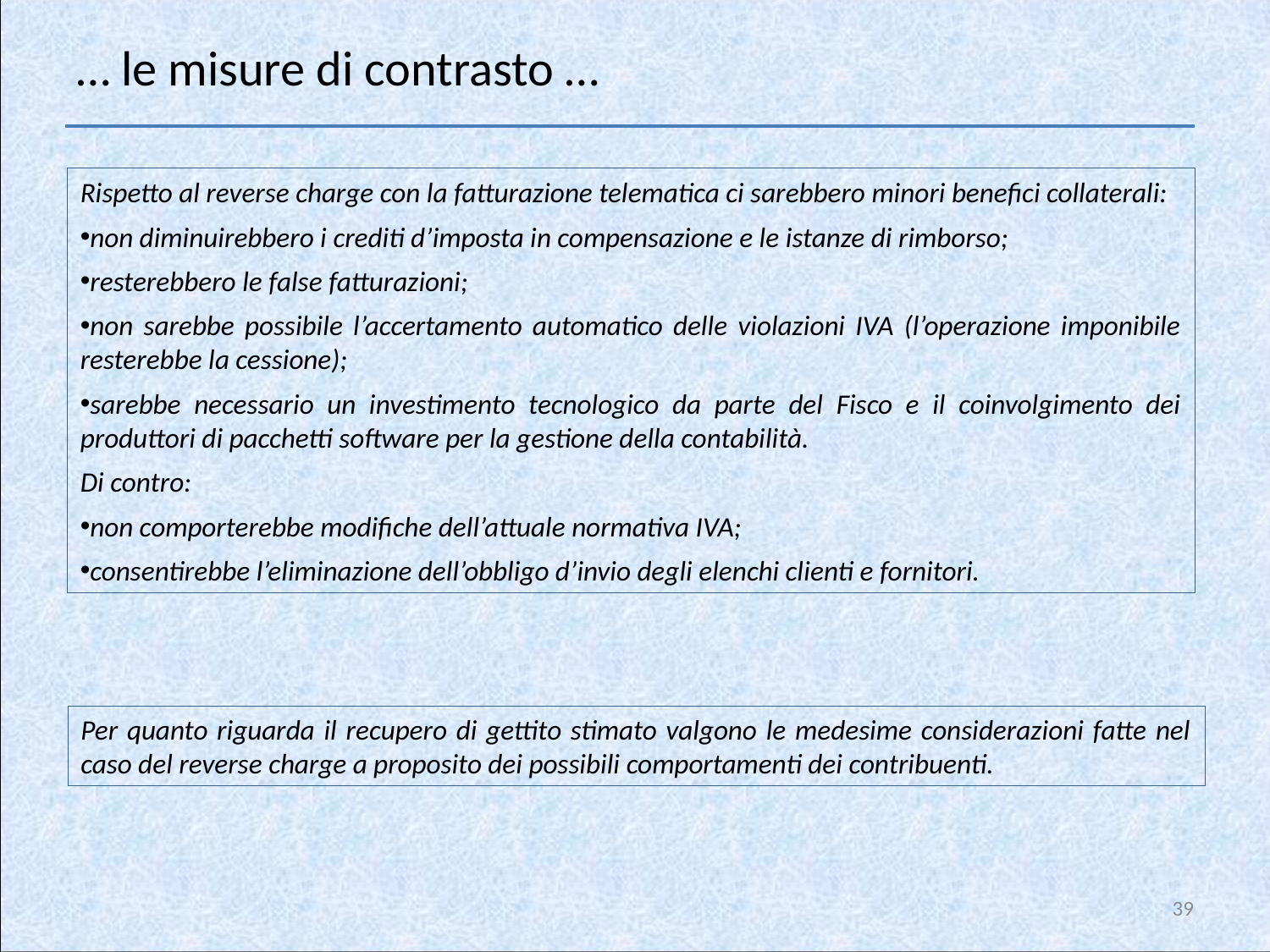

# … le misure di contrasto …
Rispetto al reverse charge con la fatturazione telematica ci sarebbero minori benefici collaterali:
non diminuirebbero i crediti d’imposta in compensazione e le istanze di rimborso;
resterebbero le false fatturazioni;
non sarebbe possibile l’accertamento automatico delle violazioni IVA (l’operazione imponibile resterebbe la cessione);
sarebbe necessario un investimento tecnologico da parte del Fisco e il coinvolgimento dei produttori di pacchetti software per la gestione della contabilità.
Di contro:
non comporterebbe modifiche dell’attuale normativa IVA;
consentirebbe l’eliminazione dell’obbligo d’invio degli elenchi clienti e fornitori.
Per quanto riguarda il recupero di gettito stimato valgono le medesime considerazioni fatte nel caso del reverse charge a proposito dei possibili comportamenti dei contribuenti.
39